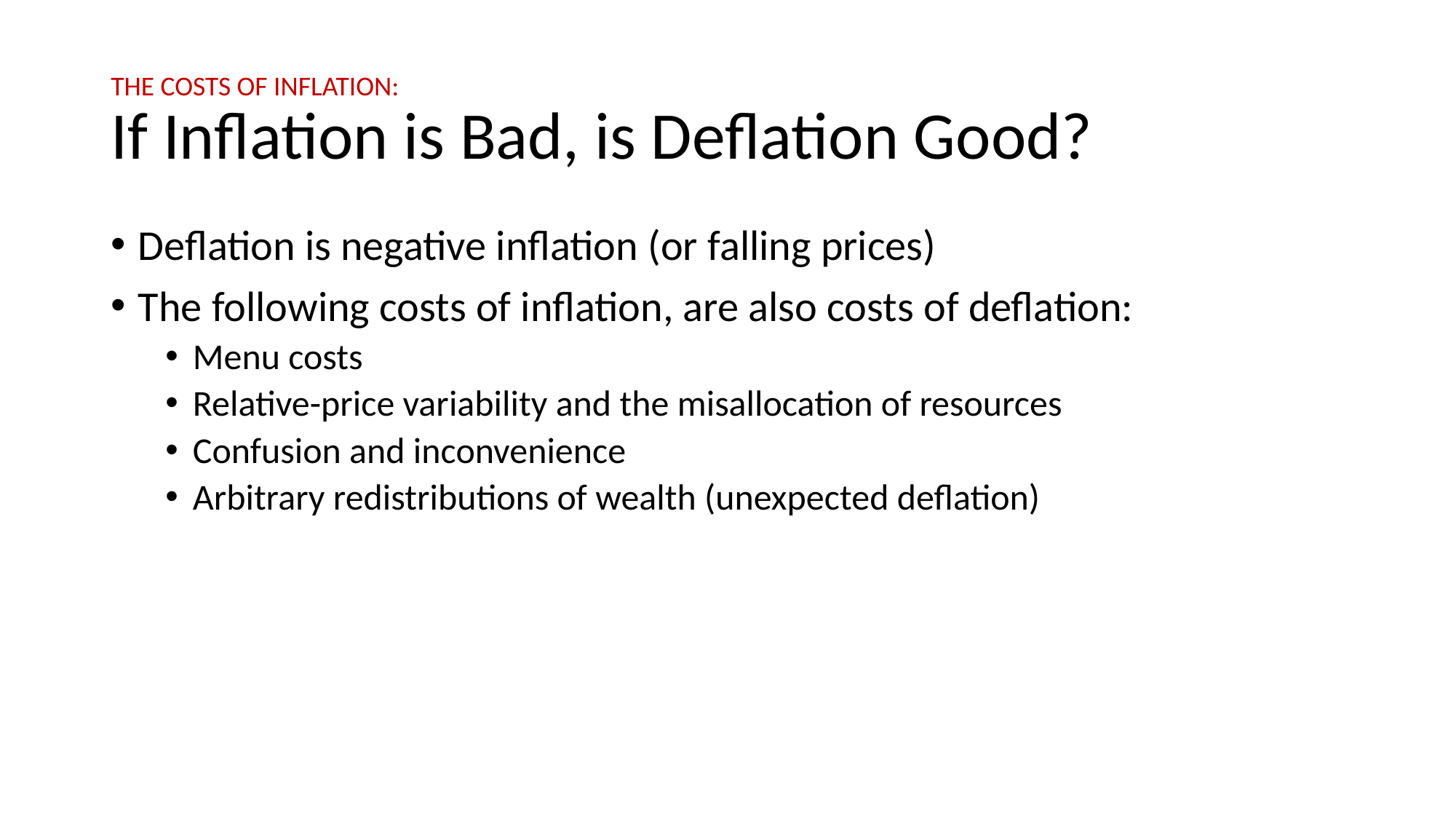

# THE COSTS OF INFLATION: If Inflation is Bad, is Deflation Good?
Deflation is negative inflation (or falling prices)
The following costs of inflation, are also costs of deflation:
Menu costs
Relative-price variability and the misallocation of resources
Confusion and inconvenience
Arbitrary redistributions of wealth (unexpected deflation)